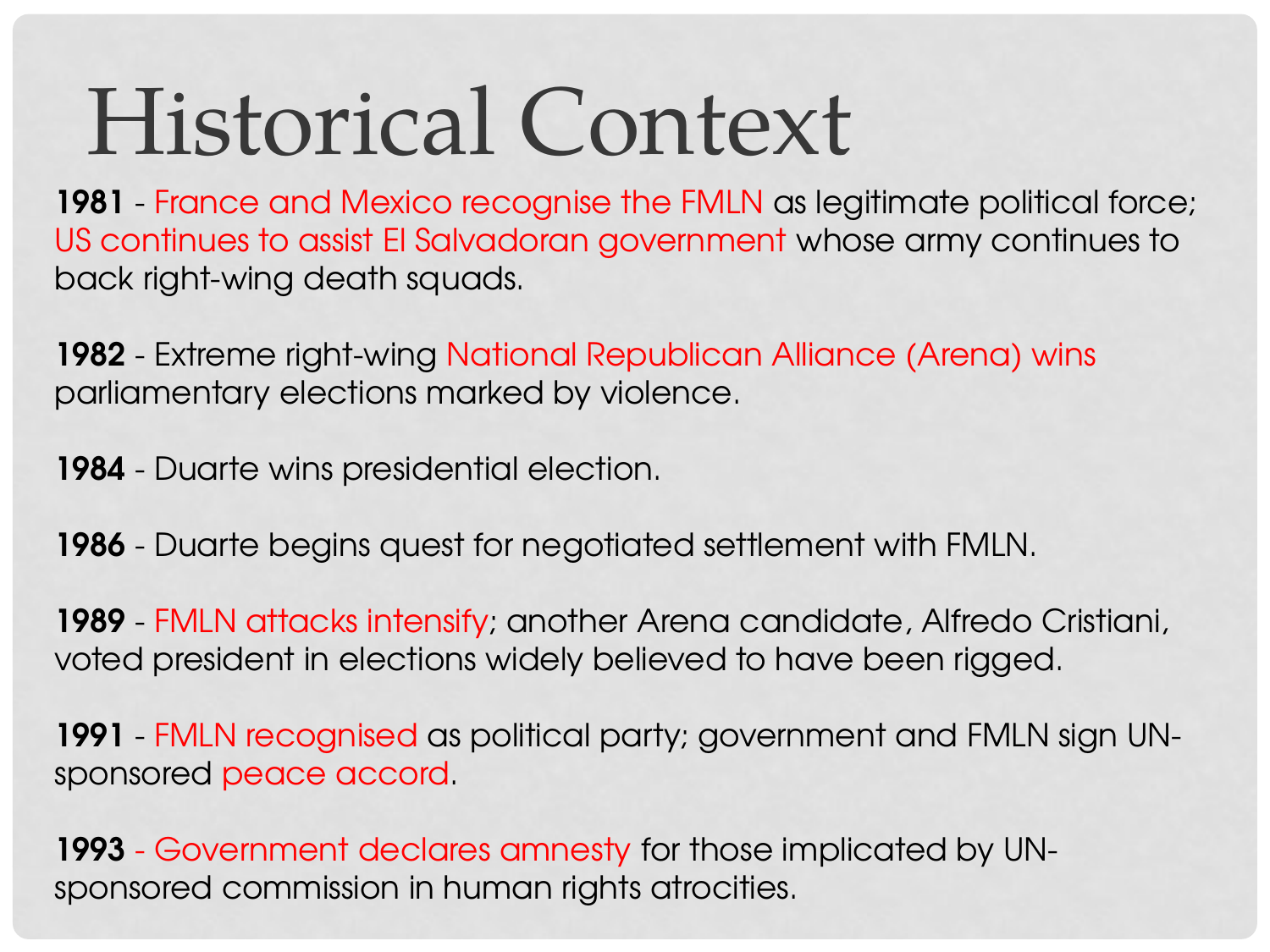

Historical Context

1981 - France and Mexico recognise the FMLN as legitimate political force; US continues to assist El Salvadoran government whose army continues to back right-wing death squads.

1982 - Extreme right-wing National Republican Alliance (Arena) wins parliamentary elections marked by violence.

1984 - Duarte wins presidential election.

1986 - Duarte begins quest for negotiated settlement with FMLN.

1989 - FMLN attacks intensify; another Arena candidate, Alfredo Cristiani, voted president in elections widely believed to have been rigged.

1991 - FMLN recognised as political party; government and FMLN sign UN-sponsored peace accord.

1993 - Government declares amnesty for those implicated by UN-sponsored commission in human rights atrocities.